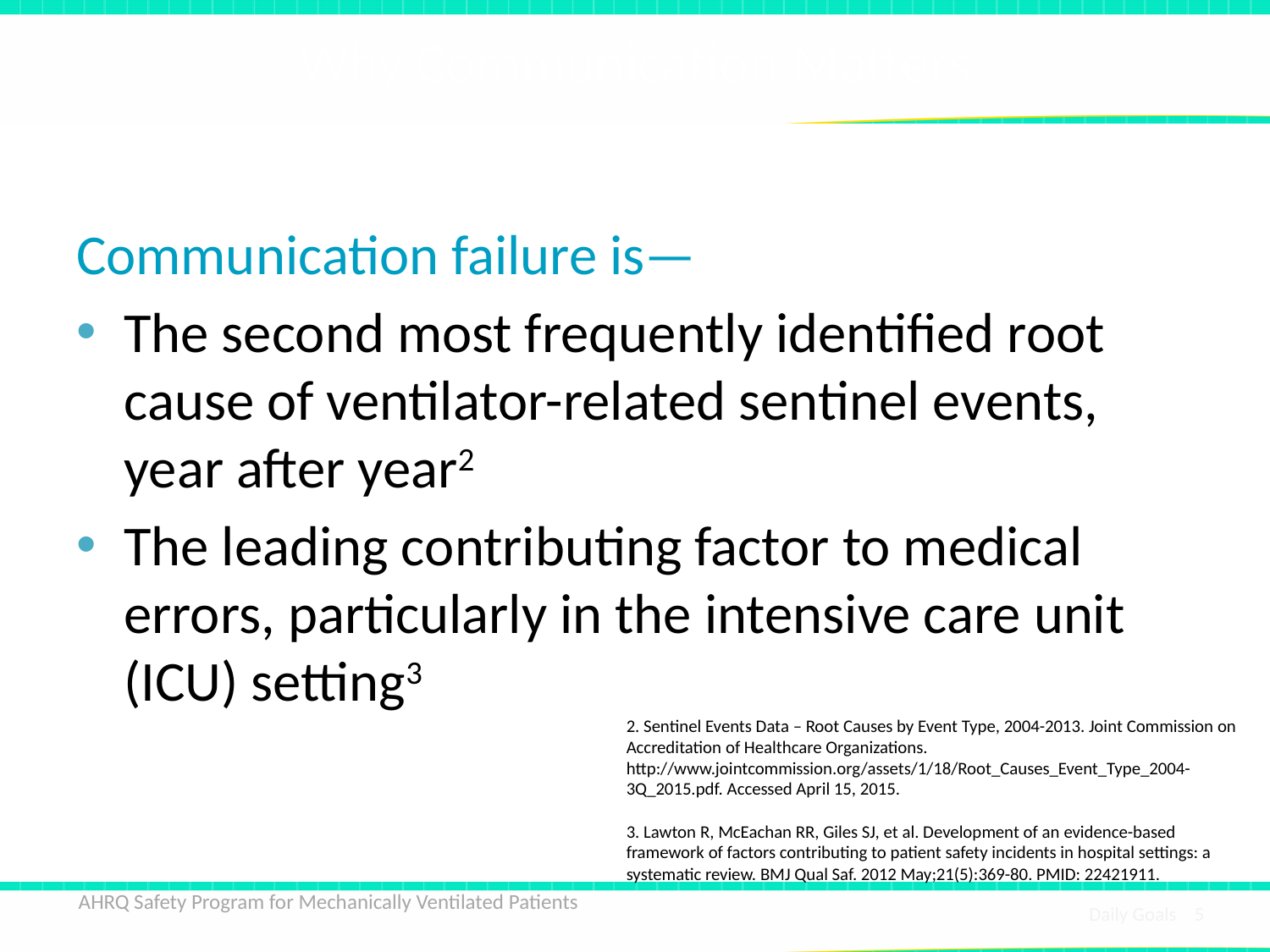

# Why Communication Matters
Communication failure is—
The second most frequently identified root cause of ventilator-related sentinel events, year after year2
The leading contributing factor to medical errors, particularly in the intensive care unit (ICU) setting3
2. Sentinel Events Data – Root Causes by Event Type, 2004-2013. Joint Commission on Accreditation of Healthcare Organizations. http://www.jointcommission.org/assets/1/18/Root_Causes_Event_Type_2004-3Q_2015.pdf. Accessed April 15, 2015.

3. Lawton R, McEachan RR, Giles SJ, et al. Development of an evidence-based framework of factors contributing to patient safety incidents in hospital settings: a systematic review. BMJ Qual Saf. 2012 May;21(5):369-80. PMID: 22421911.